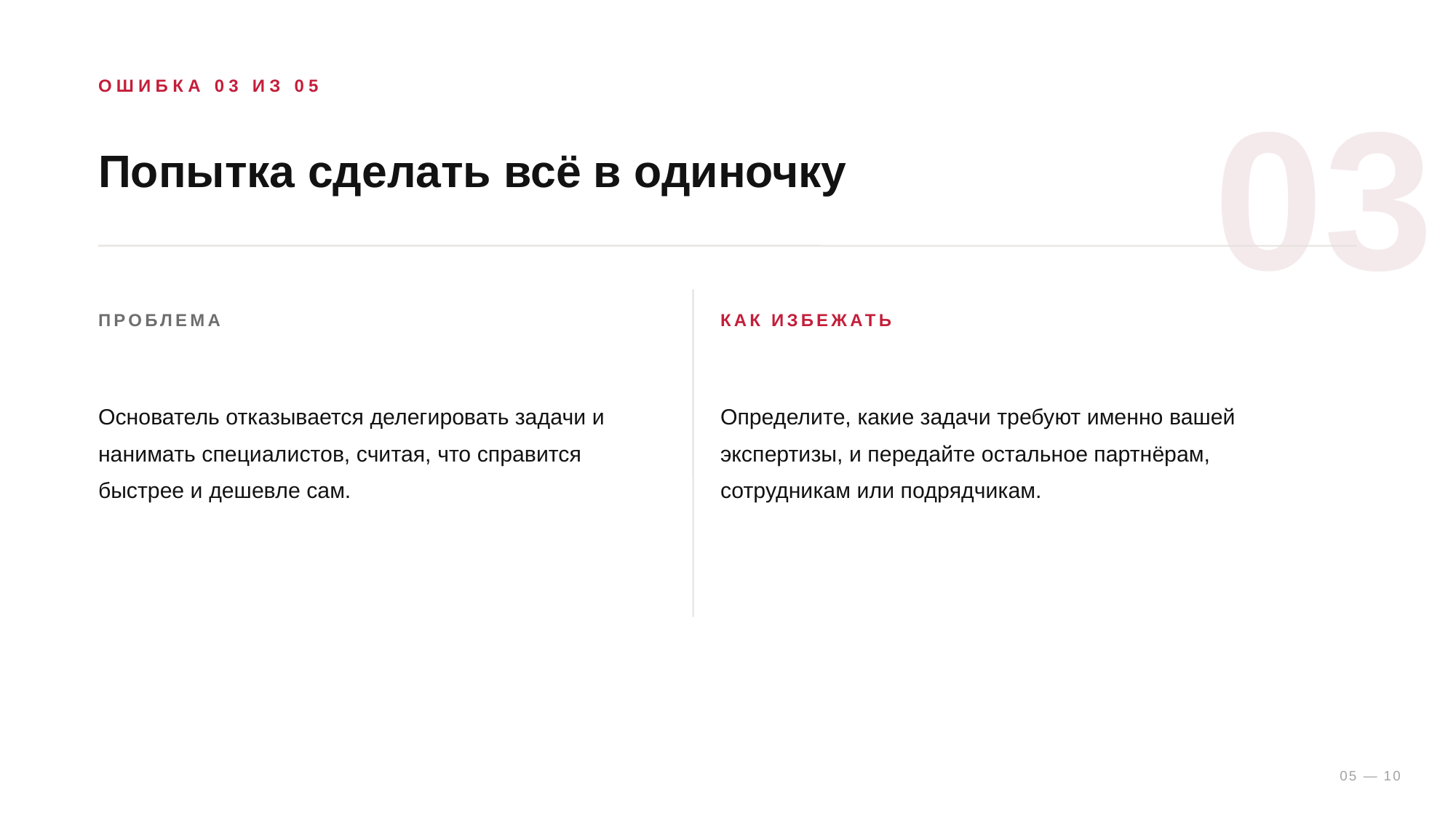

03
ОШИБКА 03 ИЗ 05
Попытка сделать всё в одиночку

ПРОБЛЕМА
КАК ИЗБЕЖАТЬ
Основатель отказывается делегировать задачи и нанимать специалистов, считая, что справится быстрее и дешевле сам.
Определите, какие задачи требуют именно вашей экспертизы, и передайте остальное партнёрам, сотрудникам или подрядчикам.
05 — 10